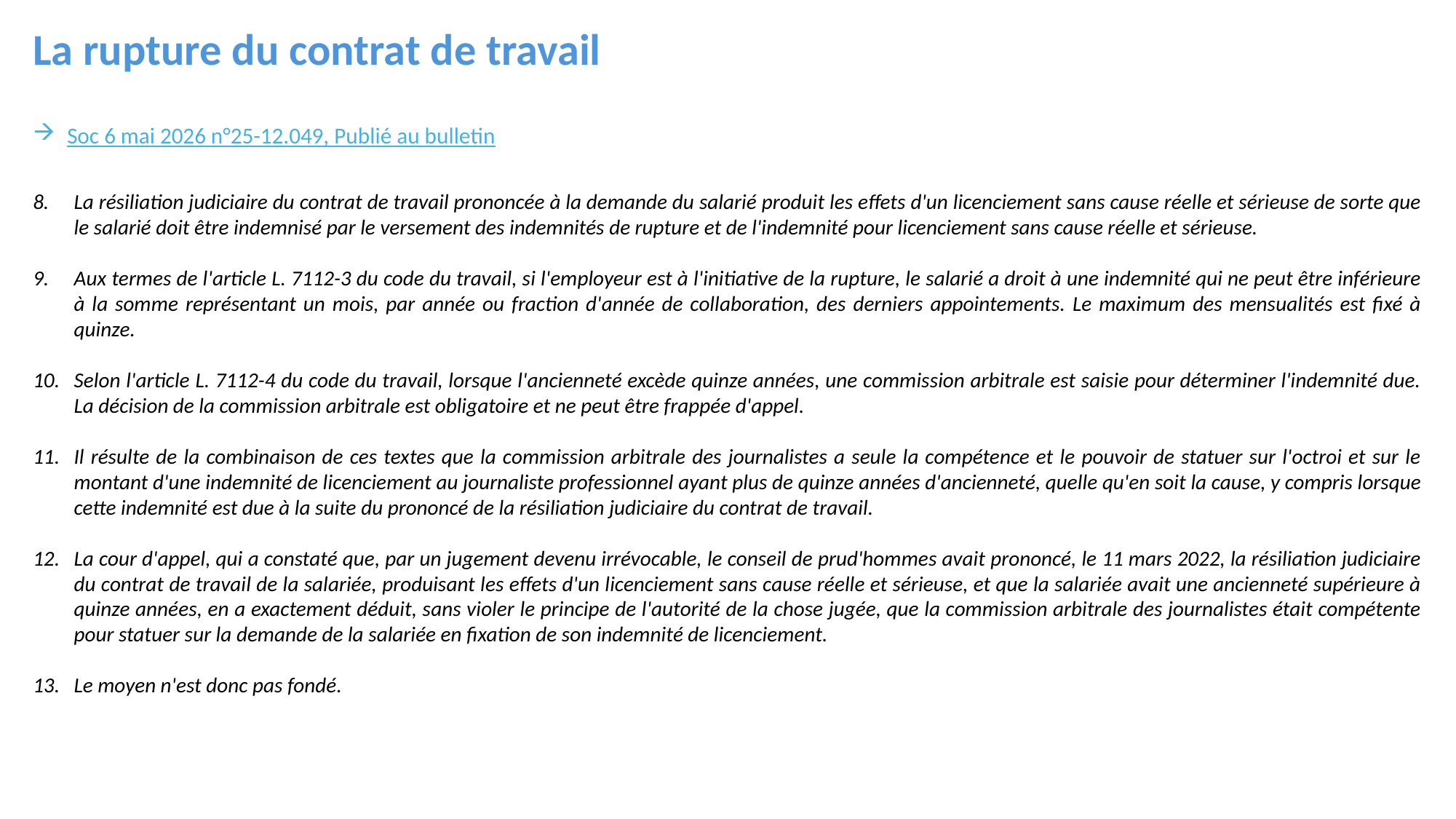

La rupture du contrat de travail
Soc 6 mai 2026 n°25-12.049, Publié au bulletin

La résiliation judiciaire du contrat de travail prononcée à la demande du salarié produit les effets d'un licenciement sans cause réelle et sérieuse de sorte que le salarié doit être indemnisé par le versement des indemnités de rupture et de l'indemnité pour licenciement sans cause réelle et sérieuse.

Aux termes de l'article L. 7112-3 du code du travail, si l'employeur est à l'initiative de la rupture, le salarié a droit à une indemnité qui ne peut être inférieure à la somme représentant un mois, par année ou fraction d'année de collaboration, des derniers appointements. Le maximum des mensualités est fixé à quinze.

Selon l'article L. 7112-4 du code du travail, lorsque l'ancienneté excède quinze années, une commission arbitrale est saisie pour déterminer l'indemnité due. La décision de la commission arbitrale est obligatoire et ne peut être frappée d'appel.

Il résulte de la combinaison de ces textes que la commission arbitrale des journalistes a seule la compétence et le pouvoir de statuer sur l'octroi et sur le montant d'une indemnité de licenciement au journaliste professionnel ayant plus de quinze années d'ancienneté, quelle qu'en soit la cause, y compris lorsque cette indemnité est due à la suite du prononcé de la résiliation judiciaire du contrat de travail.

La cour d'appel, qui a constaté que, par un jugement devenu irrévocable, le conseil de prud'hommes avait prononcé, le 11 mars 2022, la résiliation judiciaire du contrat de travail de la salariée, produisant les effets d'un licenciement sans cause réelle et sérieuse, et que la salariée avait une ancienneté supérieure à quinze années, en a exactement déduit, sans violer le principe de l'autorité de la chose jugée, que la commission arbitrale des journalistes était compétente pour statuer sur la demande de la salariée en fixation de son indemnité de licenciement.

Le moyen n'est donc pas fondé.